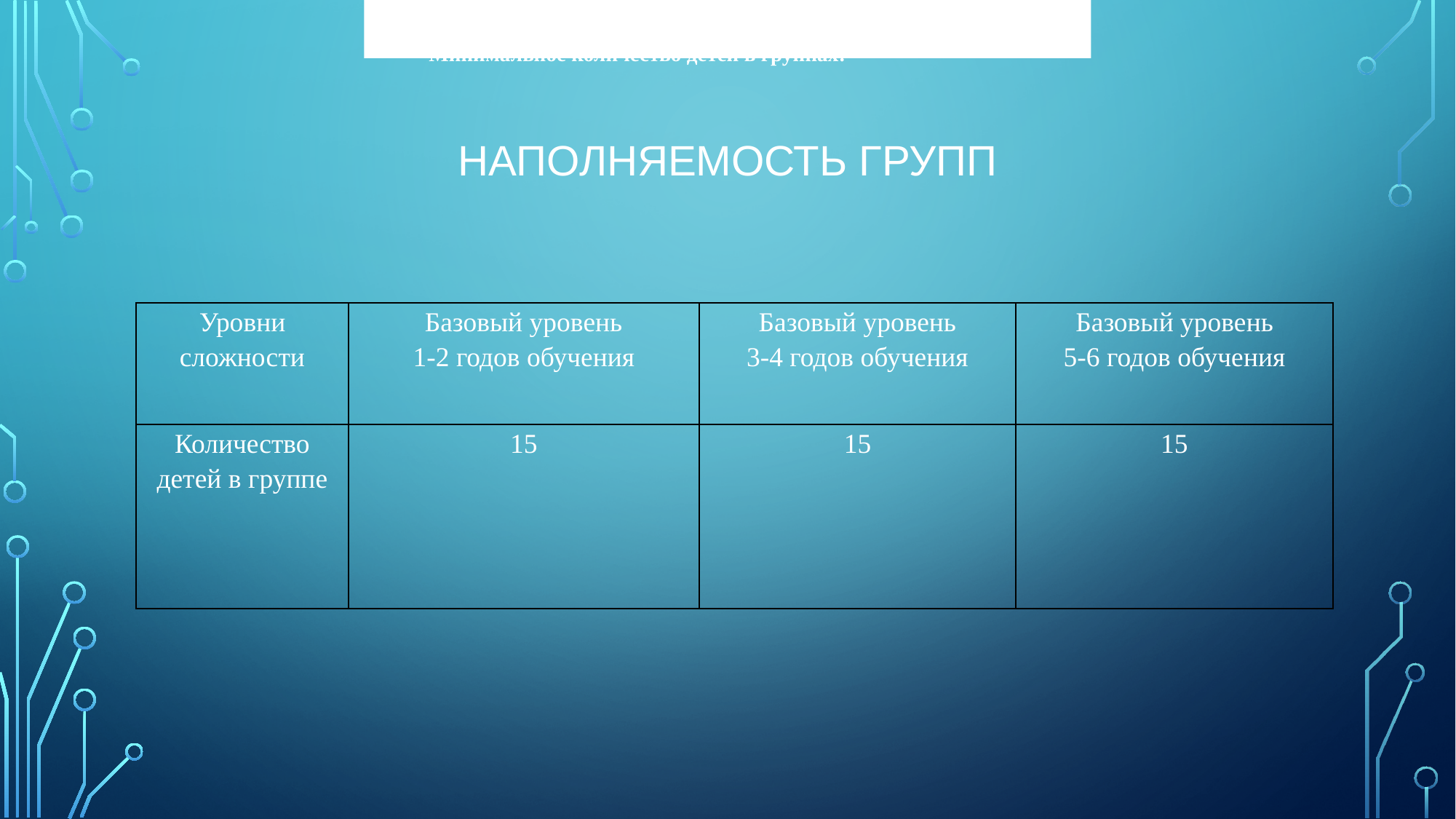

Минимальный возраст детей для зачисления на обучение – 8 лет.
Минимальное количество детей в группах:
# Наполняемость групп
| Уровни сложности | Базовый уровень 1-2 годов обучения | Базовый уровень 3-4 годов обучения | Базовый уровень 5-6 годов обучения |
| --- | --- | --- | --- |
| Количество детей в группе | 15 | 15 | 15 |